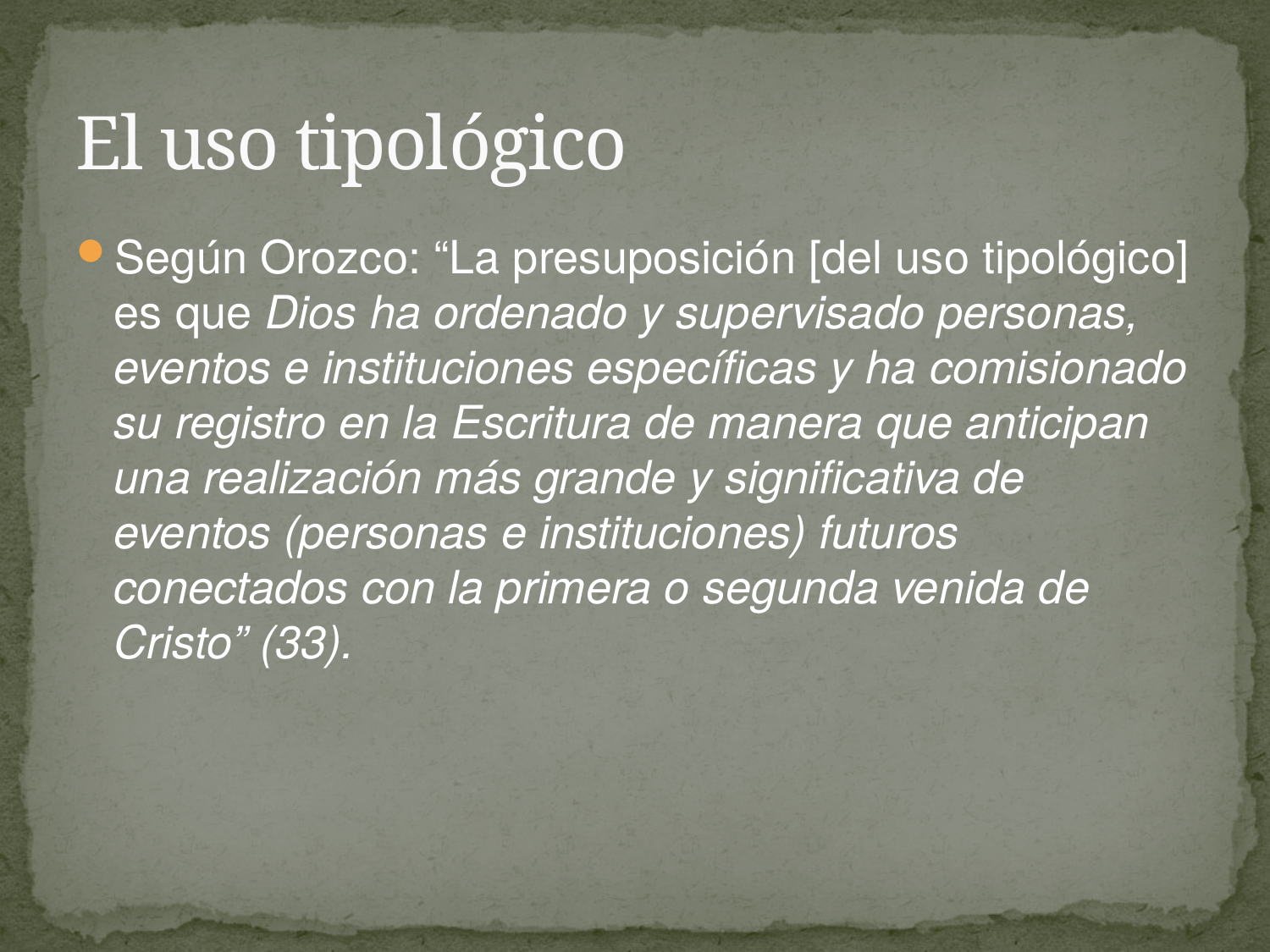

# El uso tipológico
Según Orozco: “La presuposición [del uso tipológico] es que Dios ha ordenado y supervisado personas, eventos e instituciones específicas y ha comisionado su registro en la Escritura de manera que anticipan una realización más grande y significativa de eventos (personas e instituciones) futuros conectados con la primera o segunda venida de Cristo” (33).